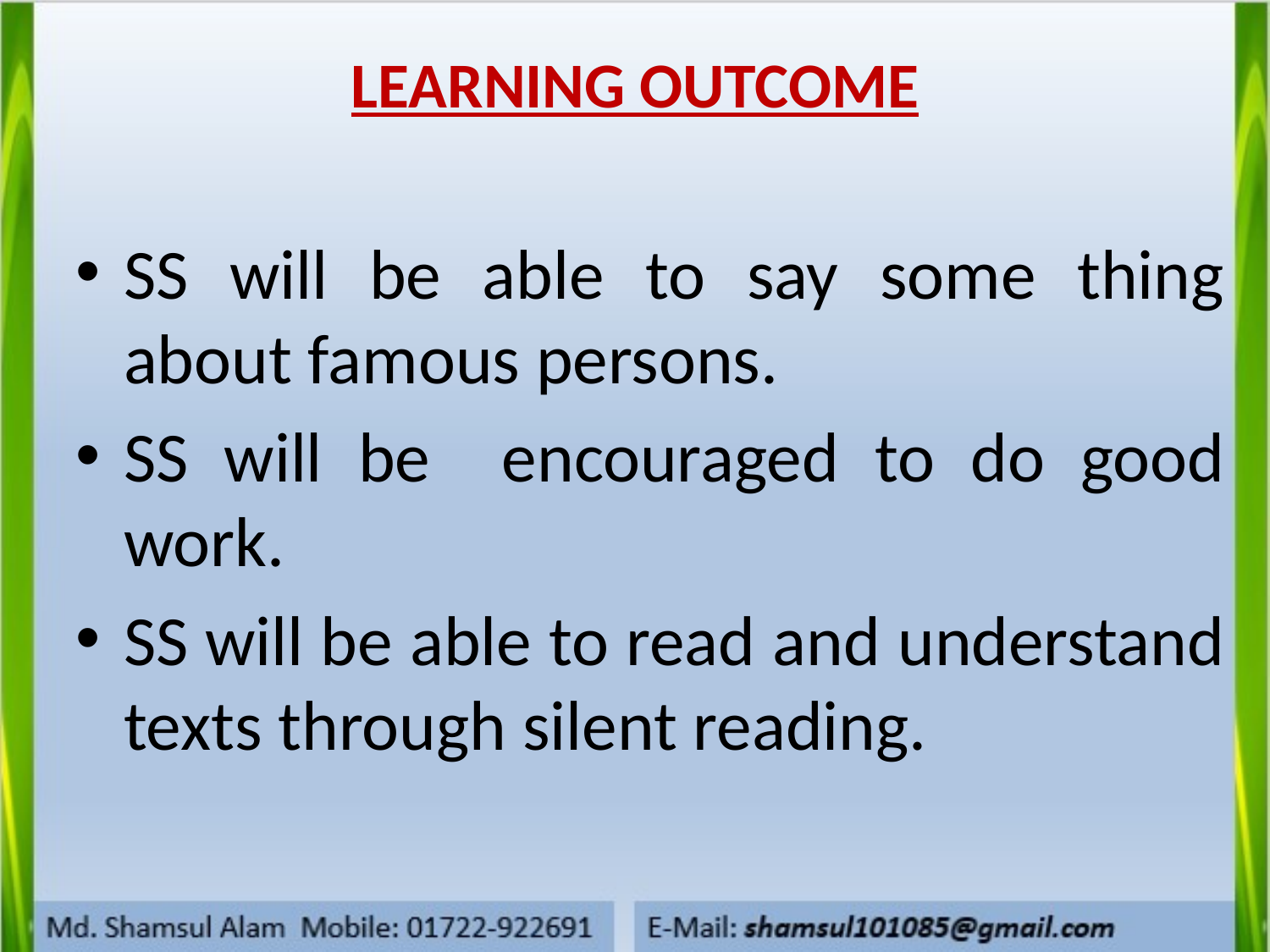

# LEARNING OUTCOME
SS will be able to say some thing about famous persons.
SS will be  encouraged to do good work.
SS will be able to read and understand texts through silent reading.